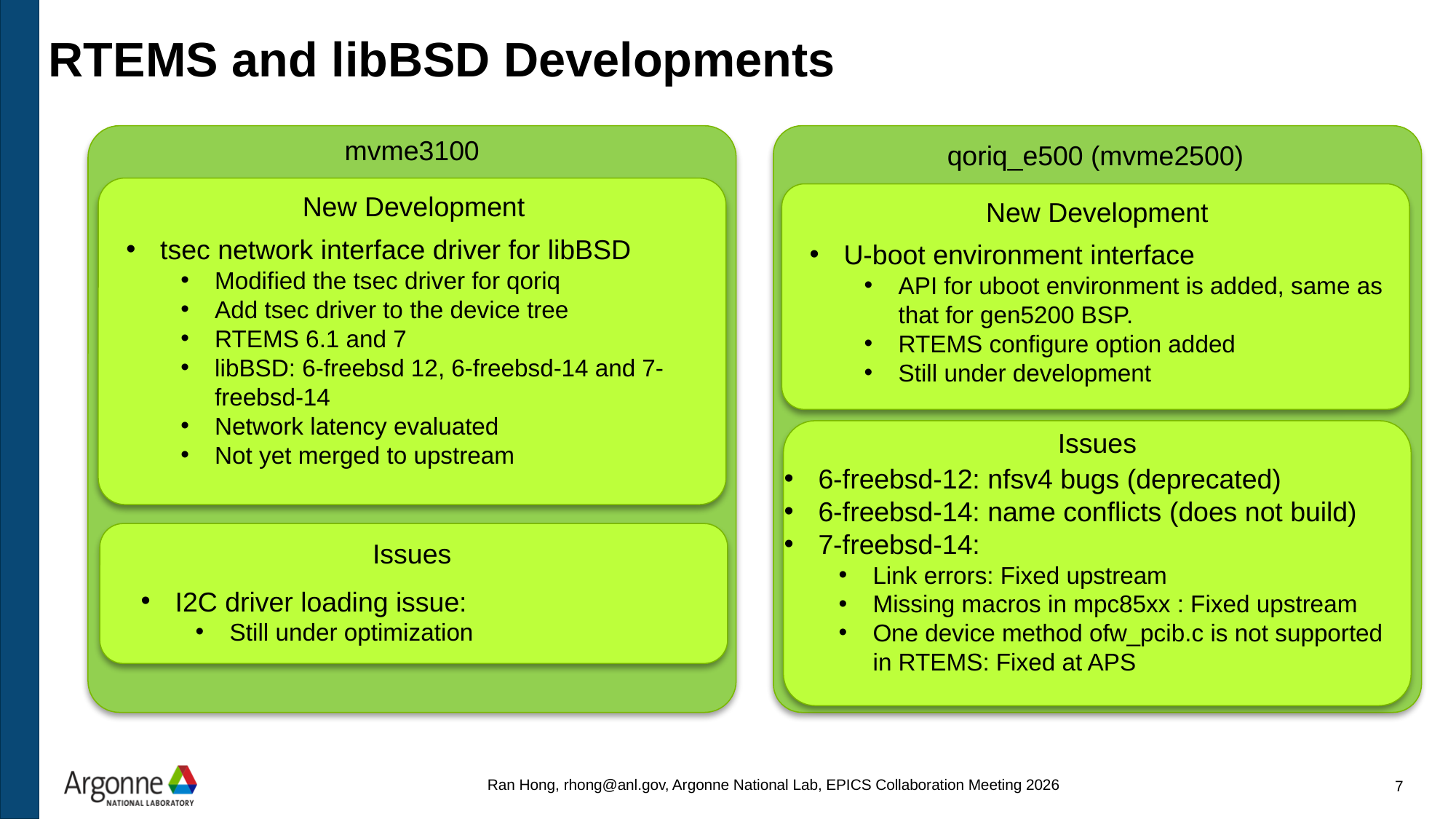

# RTEMS and libBSD Developments

mvme3100
qoriq_e500 (mvme2500)

New Development

New Development
tsec network interface driver for libBSD
Modified the tsec driver for qoriq
Add tsec driver to the device tree
RTEMS 6.1 and 7
libBSD: 6-freebsd 12, 6-freebsd-14 and 7-freebsd-14
Network latency evaluated
Not yet merged to upstream
U-boot environment interface
API for uboot environment is added, same as that for gen5200 BSP.
RTEMS configure option added
Still under development

Issues
6-freebsd-12: nfsv4 bugs (deprecated)
6-freebsd-14: name conflicts (does not build)
7-freebsd-14:
Link errors: Fixed upstream
Missing macros in mpc85xx : Fixed upstream
One device method ofw_pcib.c is not supported in RTEMS: Fixed at APS

Issues
I2C driver loading issue:
Still under optimization
Ran Hong, rhong@anl.gov, Argonne National Lab, EPICS Collaboration Meeting 2026
7